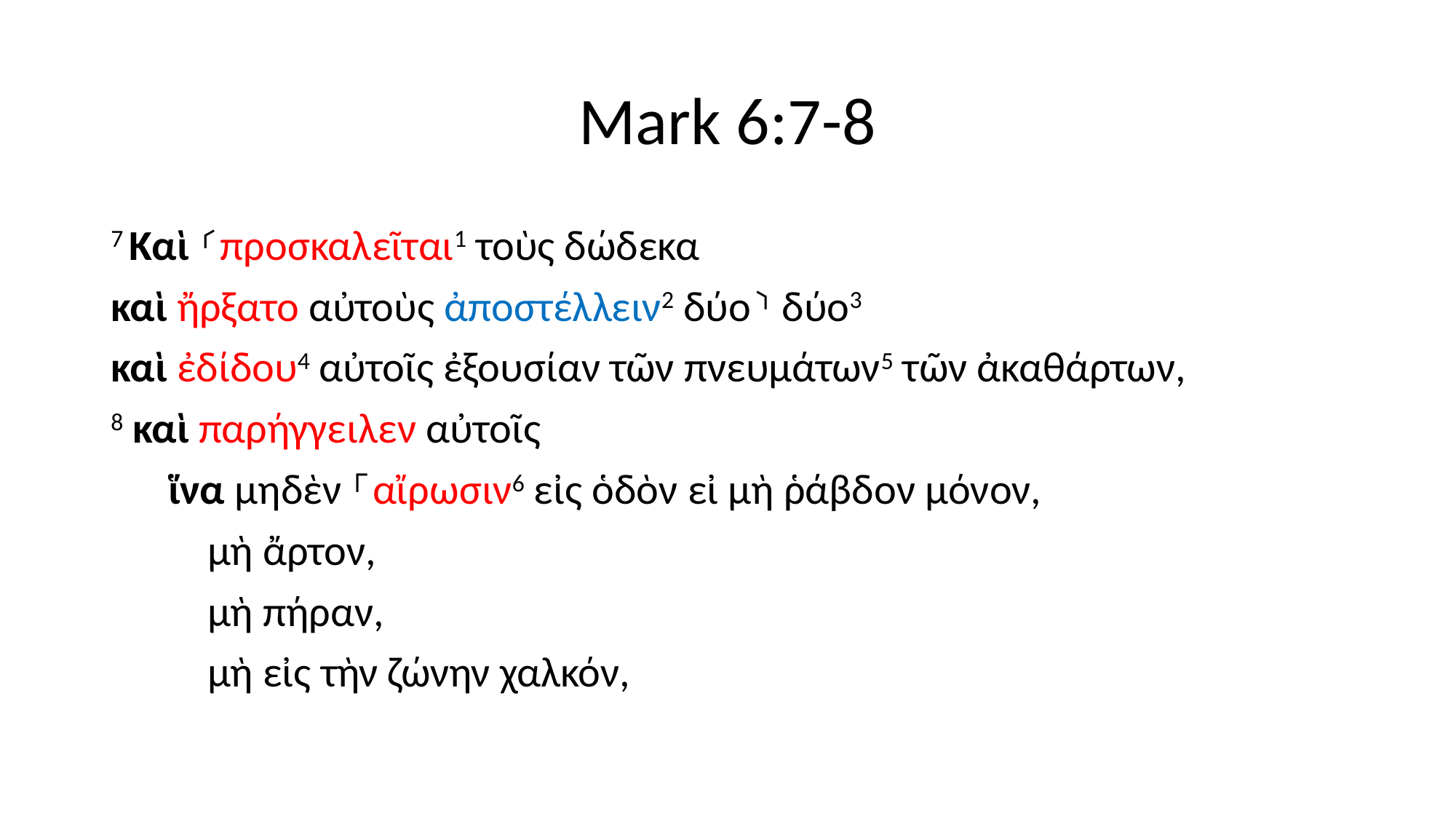

# Mark 6:7-8
7 Καὶ ⸂προσκαλεῖται1 τοὺς δώδεκα
καὶ ἤρξατο αὐτοὺς ἀποστέλλειν2 δύο⸃ δύο3
καὶ ἐδίδου4 αὐτοῖς ἐξουσίαν τῶν πνευμάτων5 τῶν ἀκαθάρτων,
8 καὶ παρήγγειλεν αὐτοῖς
      ἵνα μηδὲν ⸀αἴρωσιν6 εἰς ὁδὸν εἰ μὴ ῥάβδον μόνον,
          μὴ ἄρτον,
          μὴ πήραν,
          μὴ εἰς τὴν ζώνην χαλκόν,